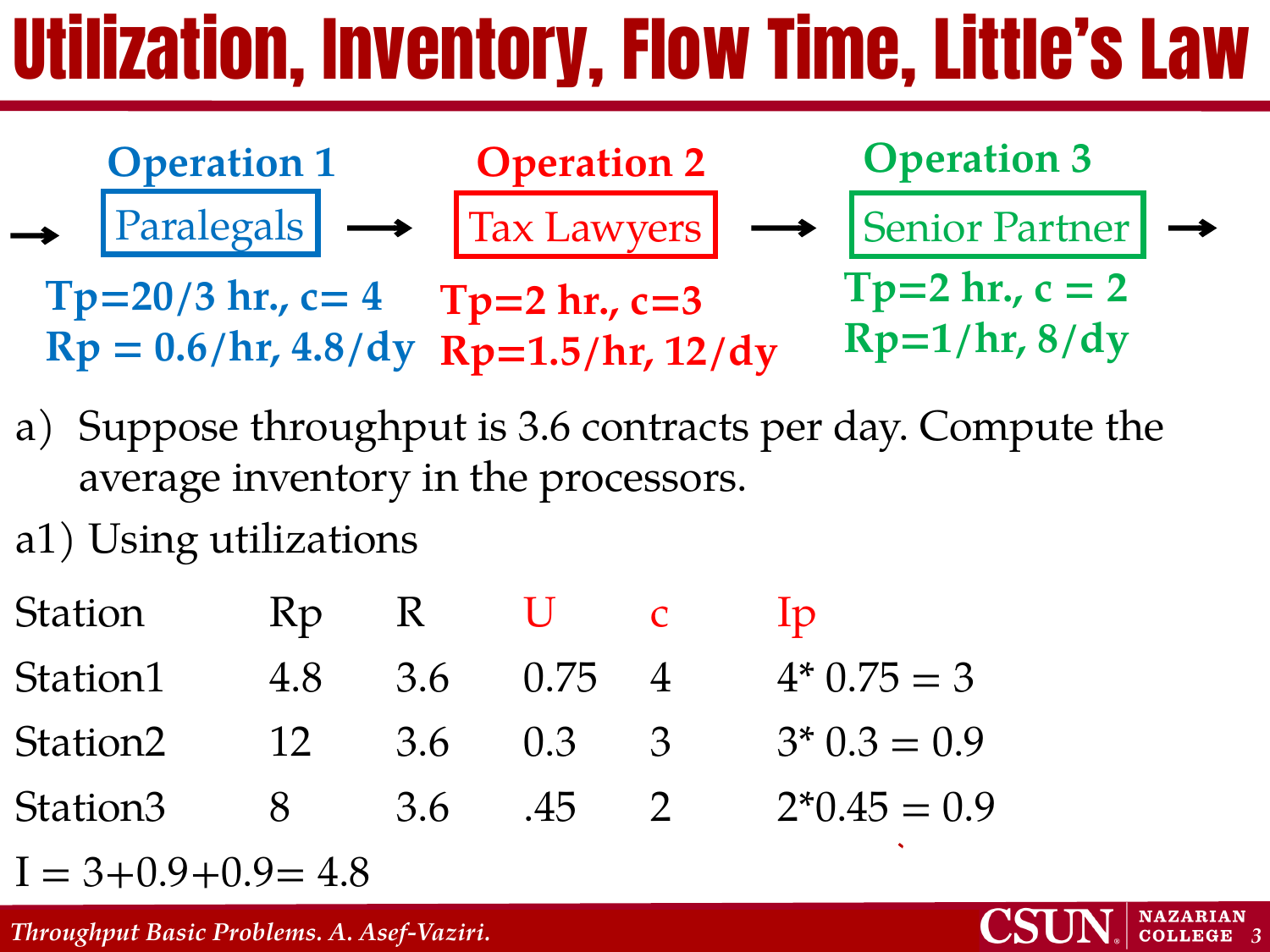

# Utilization, Inventory, Flow Time, Little’s Law
Operation 3
Operation 1
Operation 2
Paralegals
Tax Lawyers
Senior Partner

Tp=2 hr., c = 2
Rp=1/hr, 8/dy
Tp=20/3 hr., c= 4
Rp = 0.6/hr, 4.8/dy

Tp=2 hr., c=3
Rp=1.5/hr, 12/dy

Suppose throughput is 3.6 contracts per day. Compute the average inventory in the processors.
a1) Using utilizations

Station	Rp	R	U	c	Ip
Station1	4.8	3.6	0.75	4	4* 0.75 = 3
Station2	12	3.6	0.3 	3	3* 0.3 = 0.9
Station3 	8	3.6	.45 	2	2*0.45 = 0.9
I = 3+0.9+0.9= 4.8